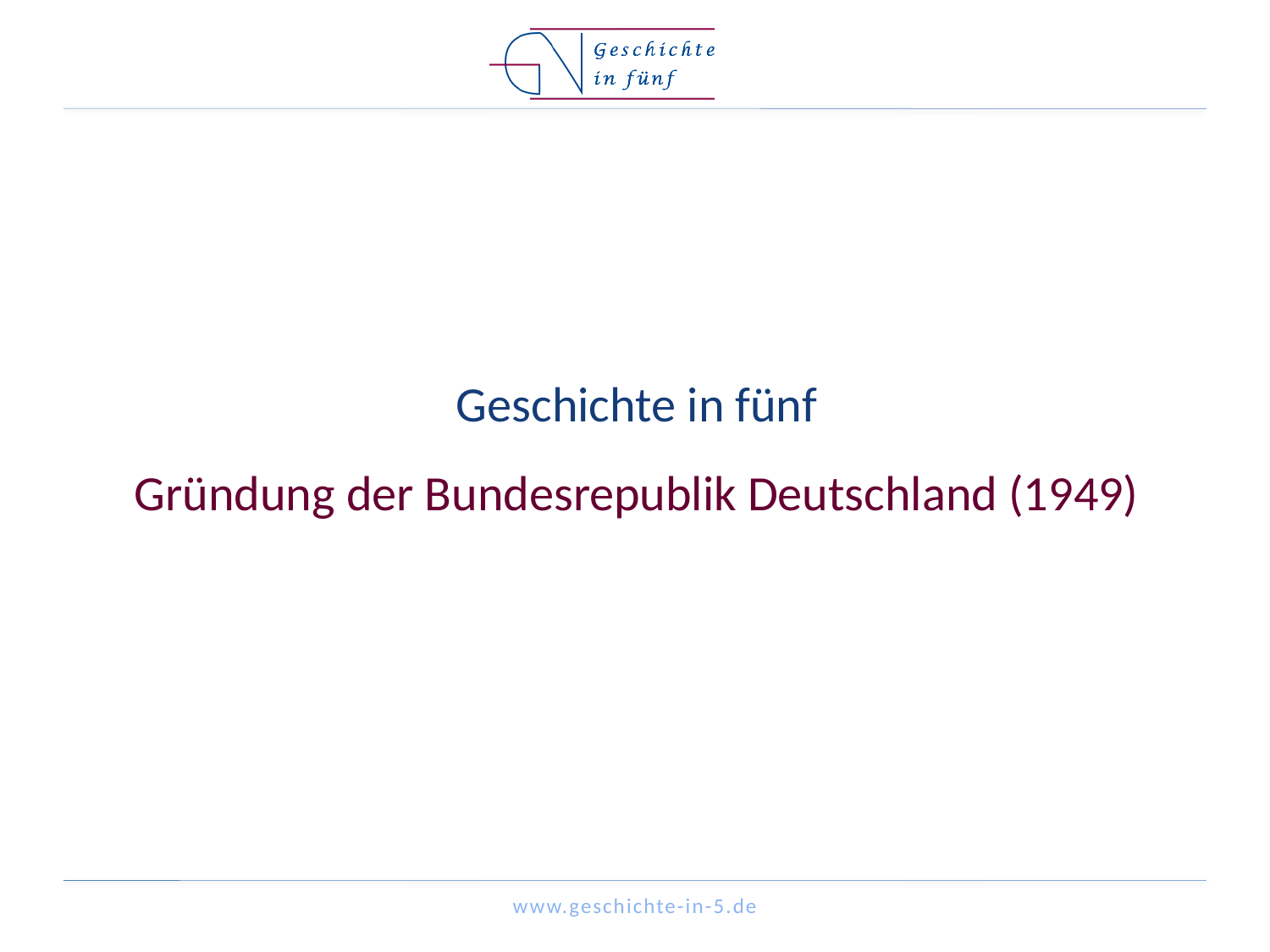

# Geschichte in fünf Gründung der Bundesrepublik Deutschland (1949)